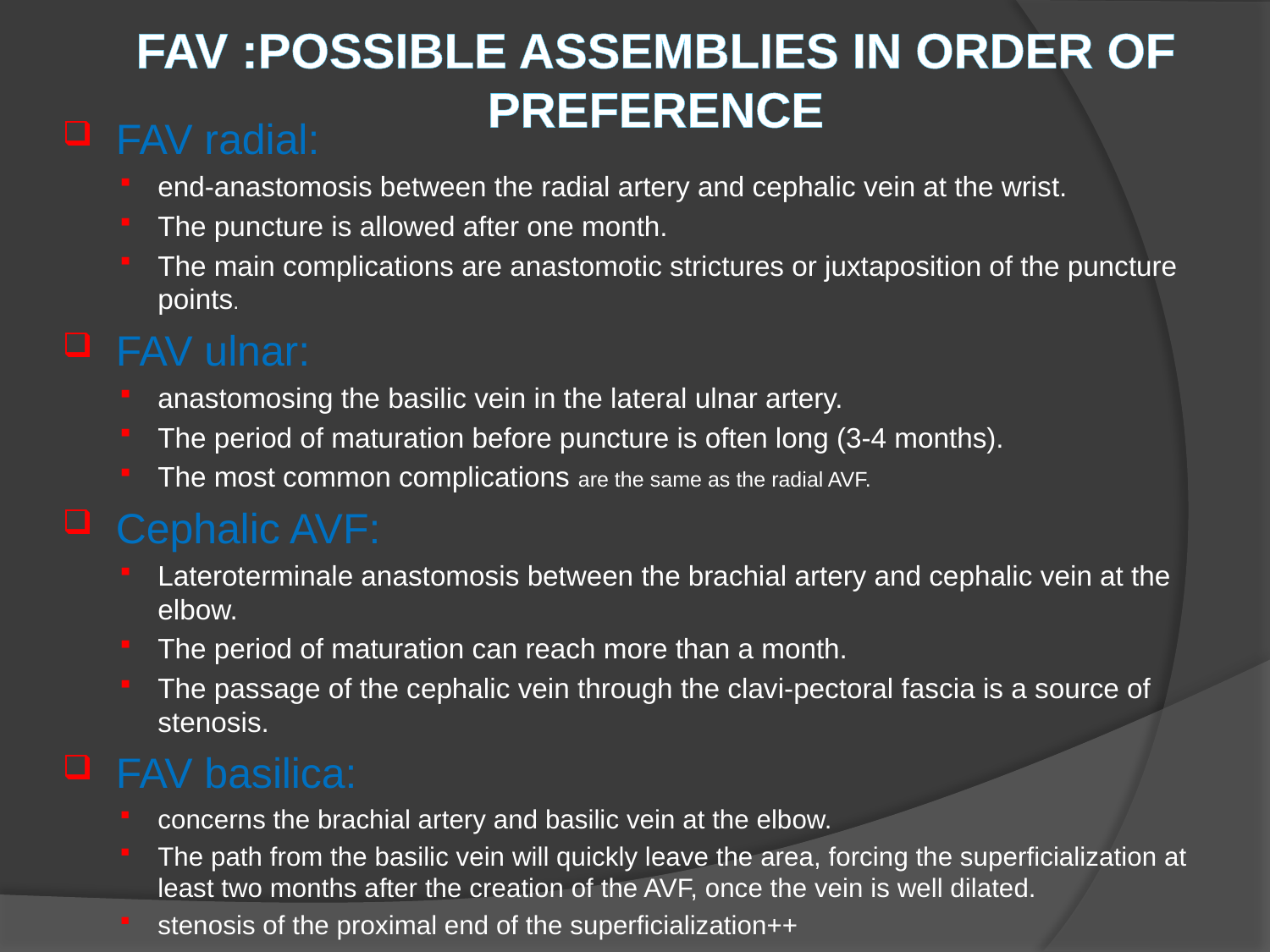

# FAV :possible assemblies in order of preference
FAV radial:
end-anastomosis between the radial artery and cephalic vein at the wrist.
The puncture is allowed after one month.
The main complications are anastomotic strictures or juxtaposition of the puncture points.
FAV ulnar:
anastomosing the basilic vein in the lateral ulnar artery.
The period of maturation before puncture is often long (3-4 months).
The most common complications are the same as the radial AVF.
Cephalic AVF:
Lateroterminale anastomosis between the brachial artery and cephalic vein at the elbow.
The period of maturation can reach more than a month.
The passage of the cephalic vein through the clavi-pectoral fascia is a source of stenosis.
FAV basilica:
concerns the brachial artery and basilic vein at the elbow.
The path from the basilic vein will quickly leave the area, forcing the superficialization at least two months after the creation of the AVF, once the vein is well dilated.
stenosis of the proximal end of the superficialization++